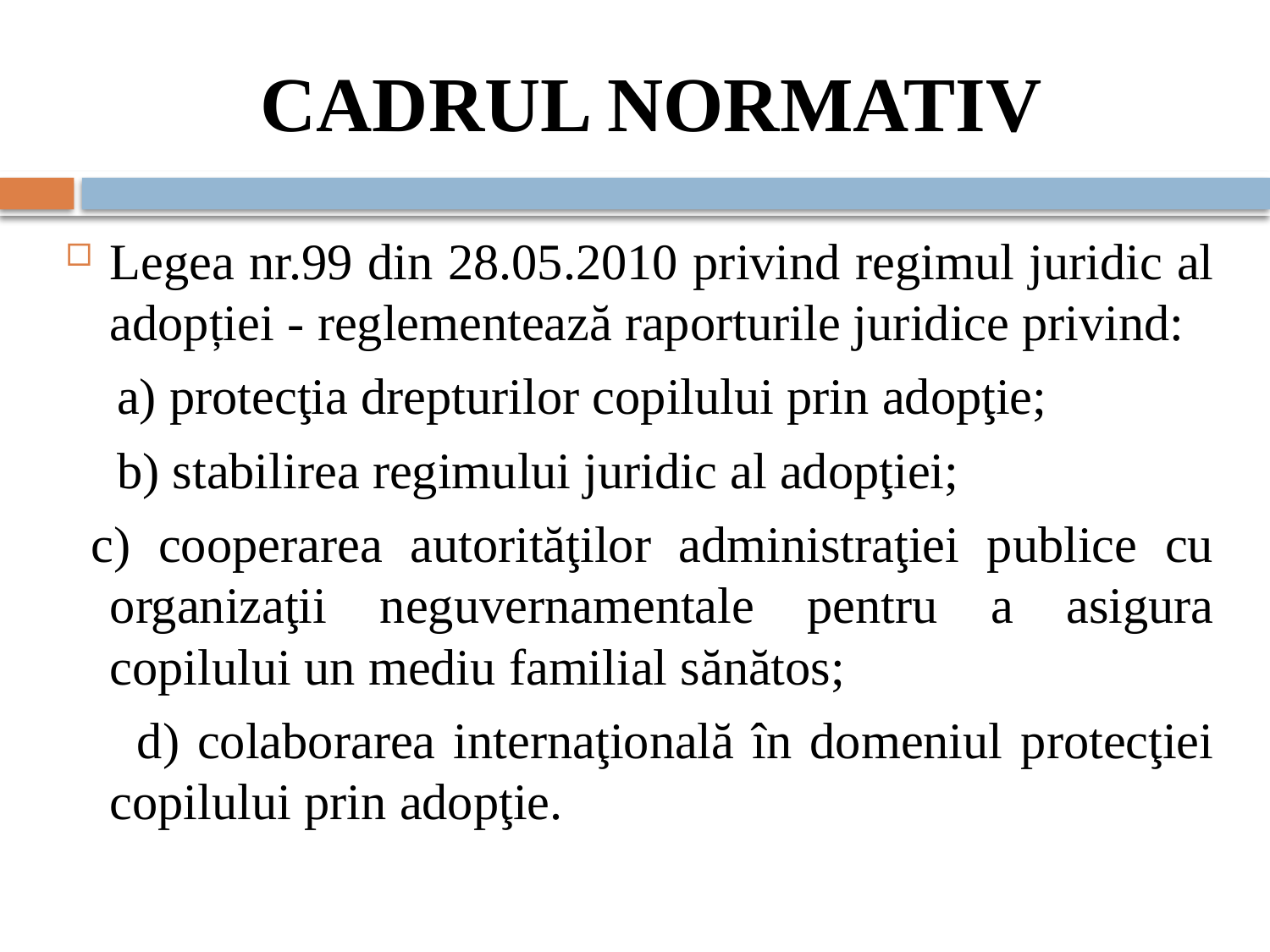

# CADRUL NORMATIV
Legea nr.99 din 28.05.2010 privind regimul juridic al adopției - reglementează raporturile juridice privind:
    a) protecţia drepturilor copilului prin adopţie;
    b) stabilirea regimului juridic al adopţiei;
  c) cooperarea autorităţilor administraţiei publice cu organizaţii neguvernamentale pentru a asigura copilului un mediu familial sănătos;
    d) colaborarea internaţională în domeniul protecţiei copilului prin adopţie.